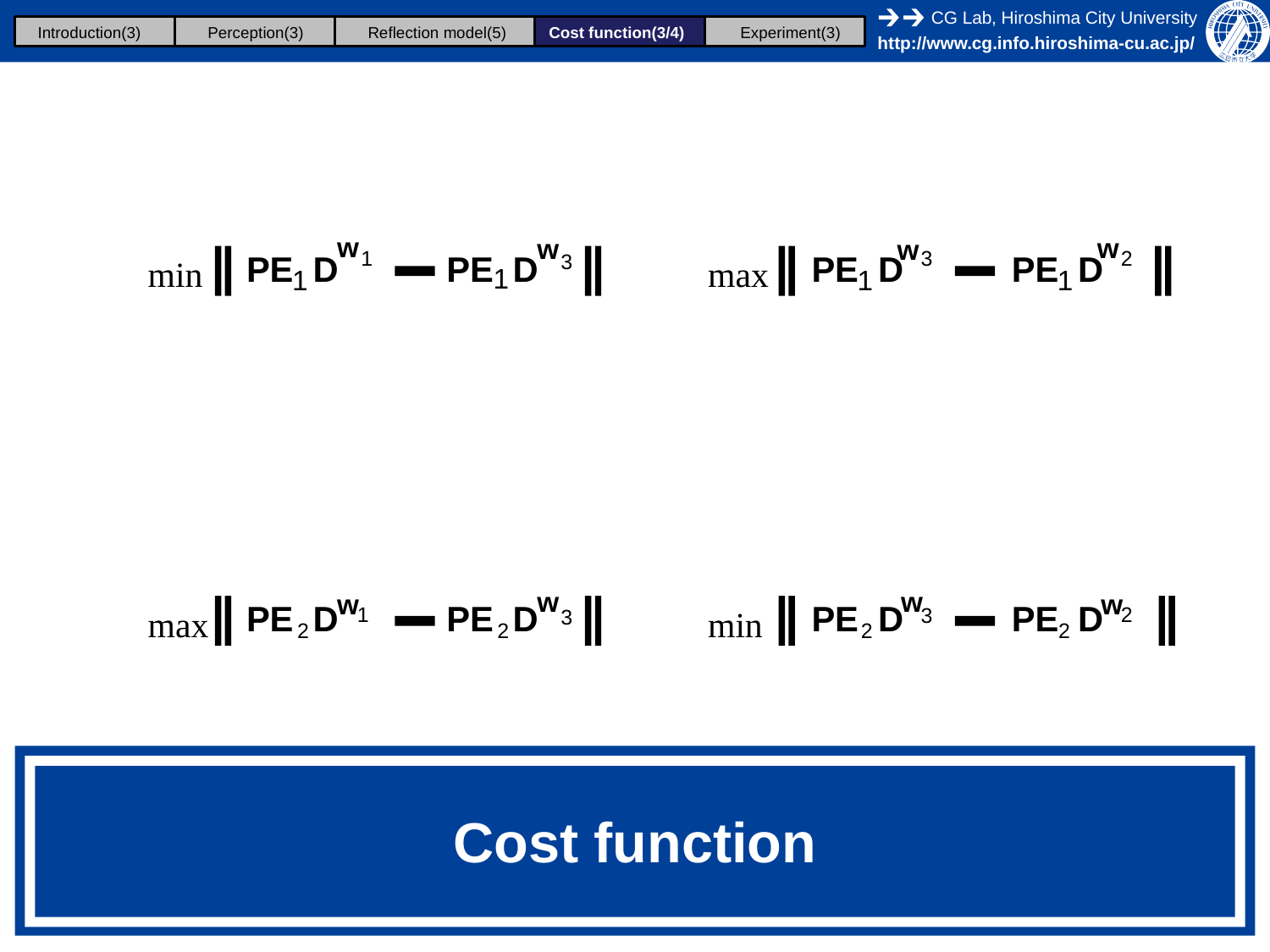

Introduction(3)

Perception(3)

Reflection model(5)

Cost function(3/4)

Experiment(3)
w
w
w
w
1
2
3
PE  D
PE  D
PE  D
PE  D
3
min

max

1
1
1
1

w
w
w
w
PE  D
PE  D
PE  D
PE  D
1
2
max

min

3

3
2
2
2
2

# Cost function